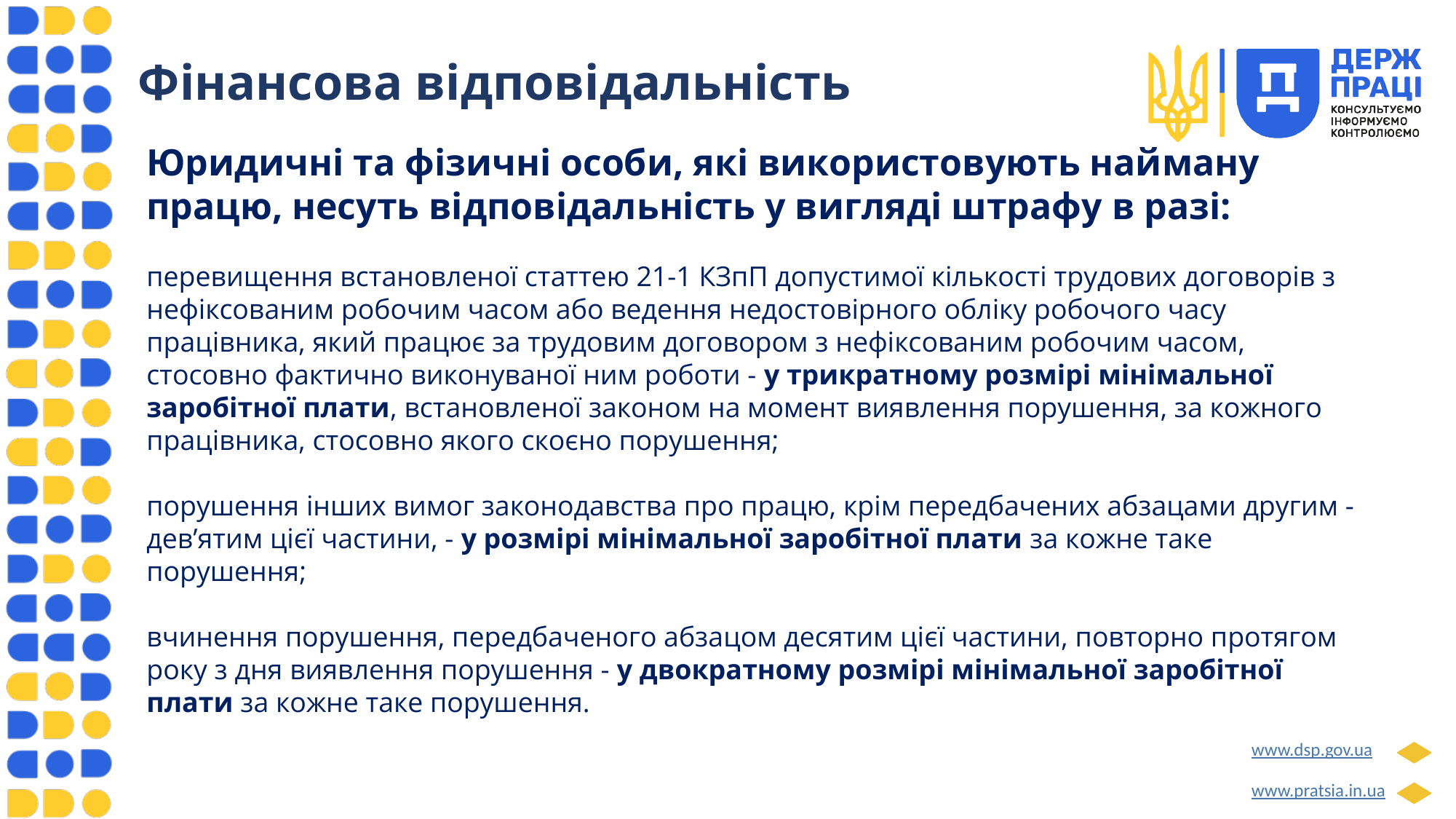

Фінансова відповідальність
Юридичні та фізичні особи, які використовують найману працю, несуть відповідальність у вигляді штрафу в разі:

перевищення встановленої статтею 21-1 КЗпП допустимої кількості трудових договорів з нефіксованим робочим часом або ведення недостовірного обліку робочого часу працівника, який працює за трудовим договором з нефіксованим робочим часом, стосовно фактично виконуваної ним роботи - у трикратному розмірі мінімальної заробітної плати, встановленої законом на момент виявлення порушення, за кожного працівника, стосовно якого скоєно порушення;

порушення інших вимог законодавства про працю, крім передбачених абзацами другим - дев’ятим цієї частини, - у розмірі мінімальної заробітної плати за кожне таке порушення;

вчинення порушення, передбаченого абзацом десятим цієї частини, повторно протягом року з дня виявлення порушення - у двократному розмірі мінімальної заробітної плати за кожне таке порушення.